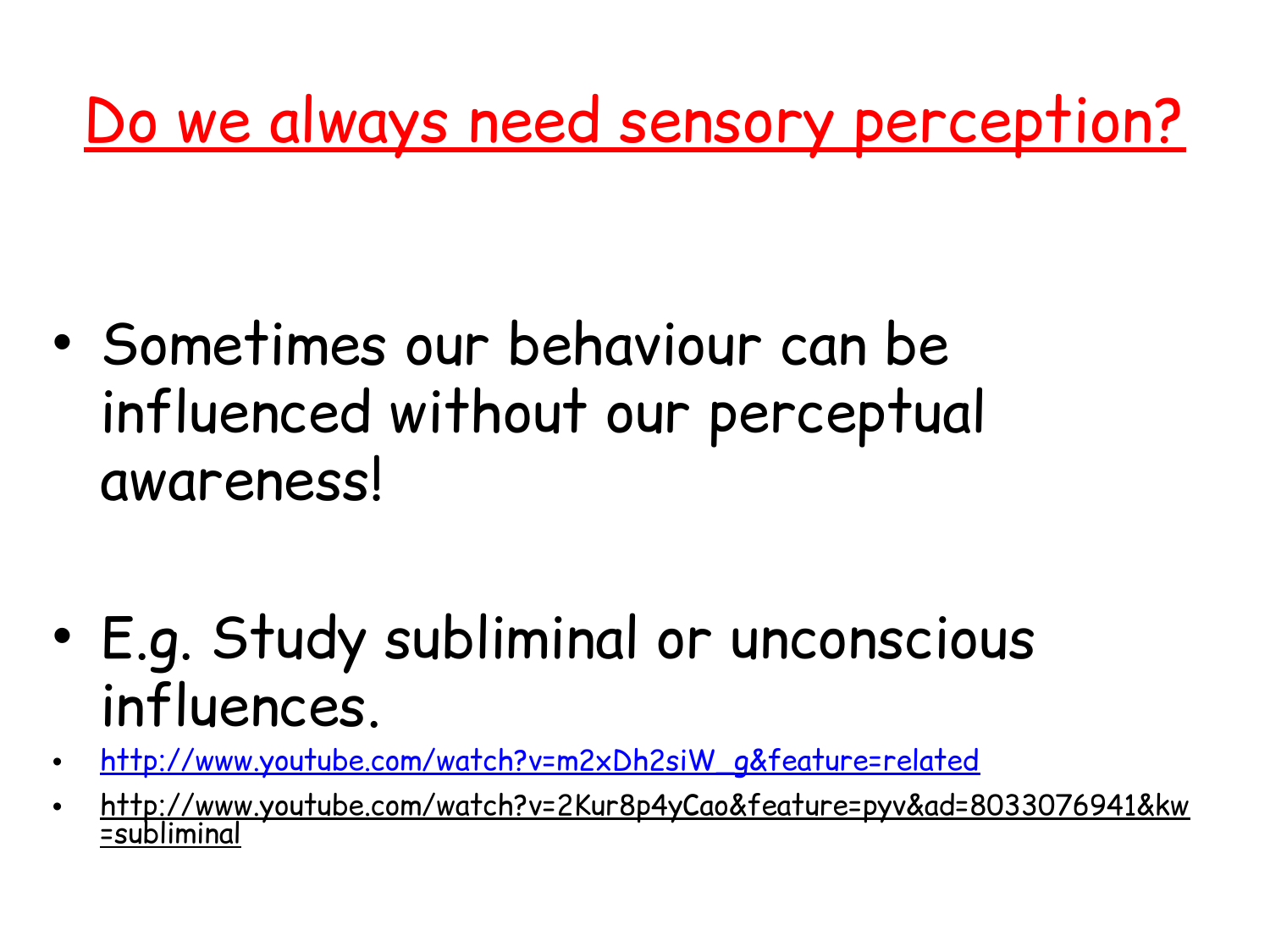

# Do we always need sensory perception?

Sometimes our behaviour can be influenced without our perceptual awareness!

E.g. Study subliminal or unconscious influences.
http://www.youtube.com/watch?v=m2xDh2siW_g&feature=related
http://www.youtube.com/watch?v=2Kur8p4yCao&feature=pyv&ad=8033076941&kw=subliminal